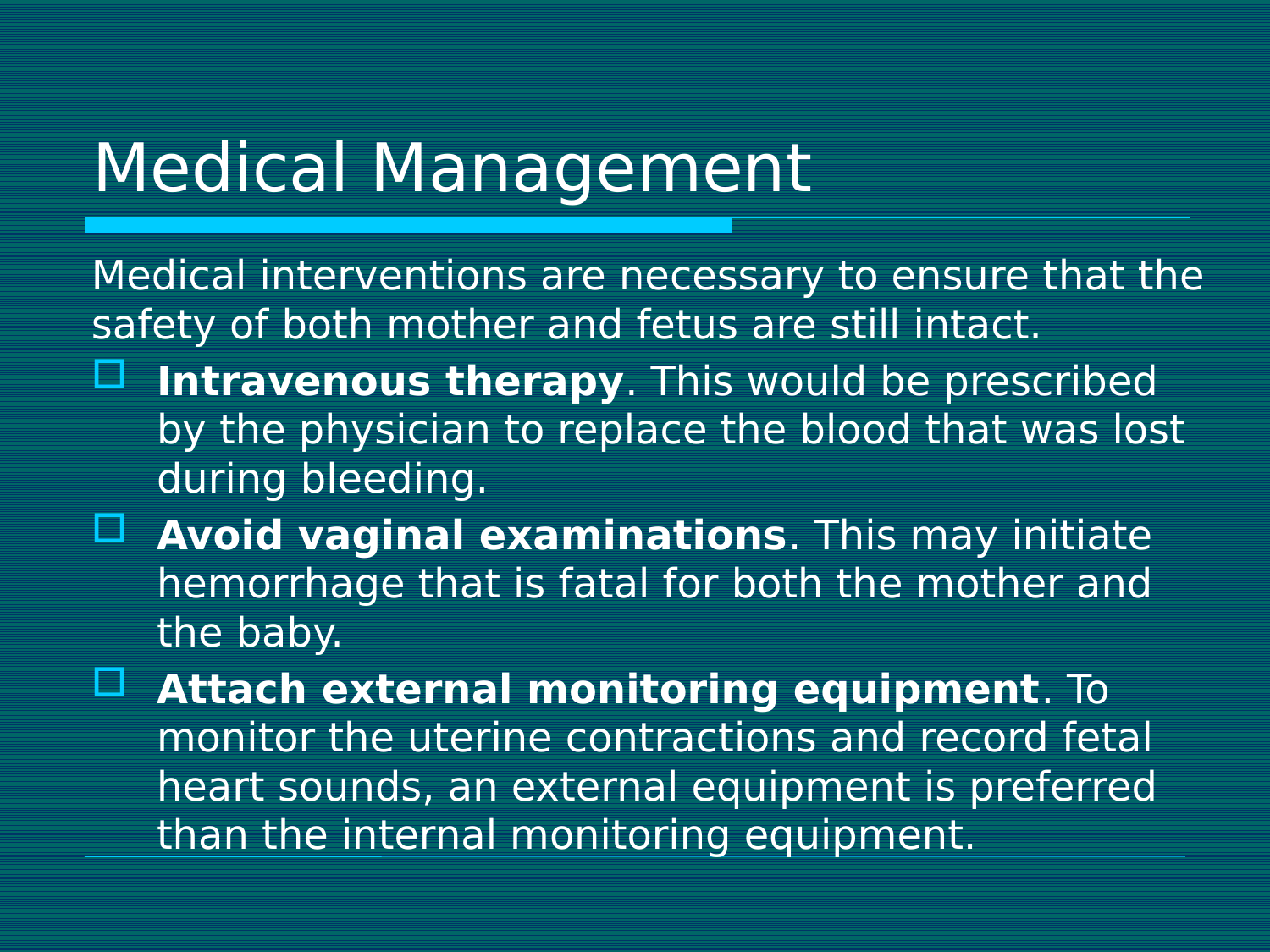

# Medical Management
Medical interventions are necessary to ensure that the safety of both mother and fetus are still intact.
Intravenous therapy. This would be prescribed by the physician to replace the blood that was lost during bleeding.
Avoid vaginal examinations. This may initiate hemorrhage that is fatal for both the mother and the baby.
Attach external monitoring equipment. To monitor the uterine contractions and record fetal heart sounds, an external equipment is preferred than the internal monitoring equipment.